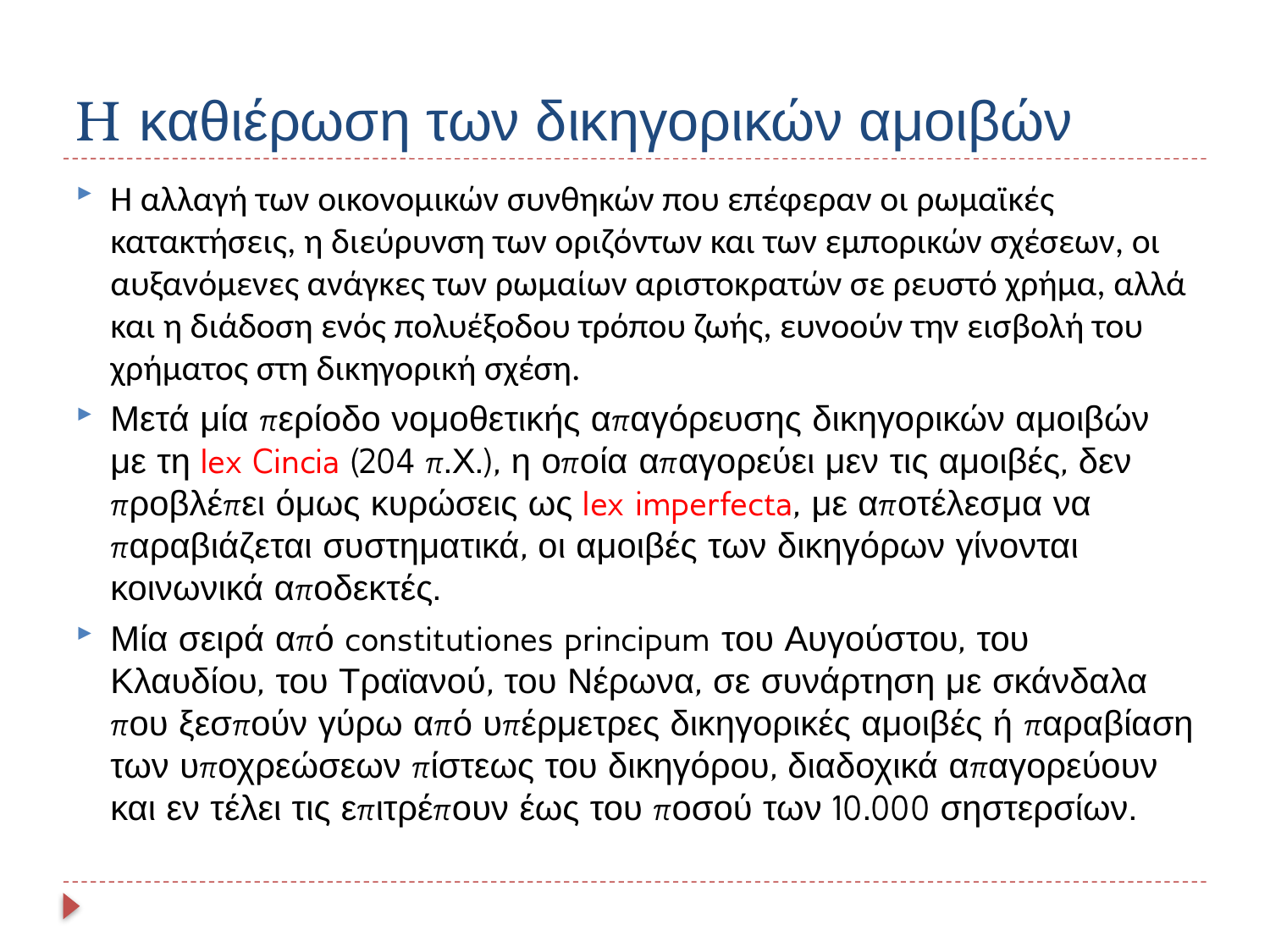

# H καθιέρωση των δικηγορικών αμοιβών
Η αλλαγή των οικονομικών συνθηκών που επέφεραν οι ρωμαϊκές κατακτήσεις, η διεύρυνση των οριζόντων και των εμπορικών σχέσεων, οι αυξανόμενες ανάγκες των ρωμαίων αριστοκρατών σε ρευστό χρήμα, αλλά και η διάδοση ενός πολυέξοδου τρόπου ζωής, ευνοούν την εισβολή του χρήματος στη δικηγορική σχέση.
Μετά μία περίοδο νομοθετικής απαγόρευσης δικηγορικών αμοιβών με τη lex Cincia (204 π.Χ.), η οποία απαγορεύει μεν τις αμοιβές, δεν προβλέπει όμως κυρώσεις ως lex imperfecta, με αποτέλεσμα να παραβιάζεται συστηματικά, οι αμοιβές των δικηγόρων γίνονται κοινωνικά αποδεκτές.
Μία σειρά από constitutiones principum του Αυγούστου, του Κλαυδίου, του Τραϊανού, του Νέρωνα, σε συνάρτηση με σκάνδαλα που ξεσπούν γύρω από υπέρμετρες δικηγορικές αμοιβές ή παραβίαση των υποχρεώσεων πίστεως του δικηγόρου, διαδοχικά απαγορεύουν και εν τέλει τις επιτρέπουν έως του ποσού των 10.000 σηστερσίων.